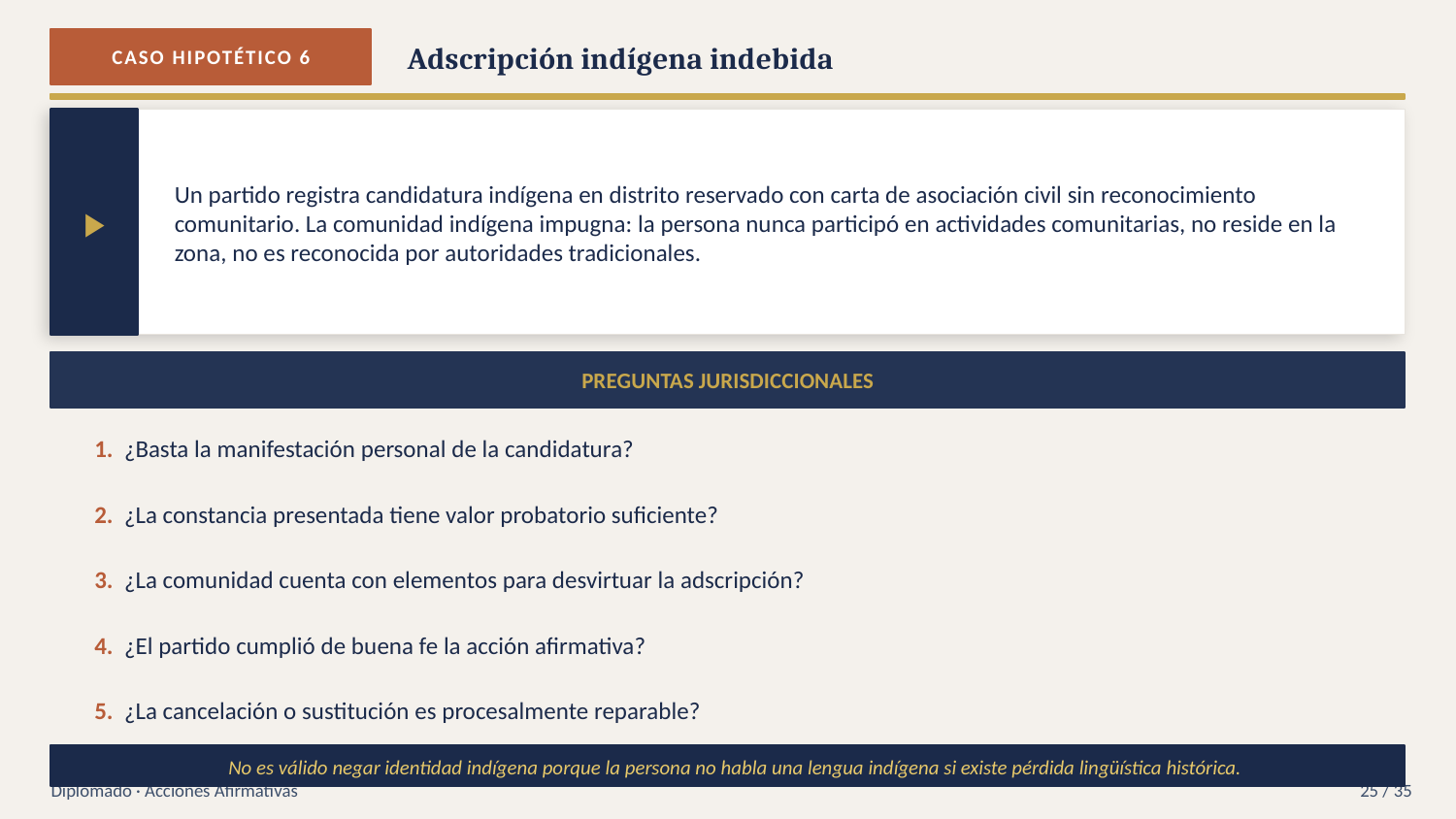

CASO HIPOTÉTICO 6
Adscripción indígena indebida

▶
Un partido registra candidatura indígena en distrito reservado con carta de asociación civil sin reconocimiento comunitario. La comunidad indígena impugna: la persona nunca participó en actividades comunitarias, no reside en la zona, no es reconocida por autoridades tradicionales.

PREGUNTAS JURISDICCIONALES
1.  ¿Basta la manifestación personal de la candidatura?
2.  ¿La constancia presentada tiene valor probatorio suficiente?
3.  ¿La comunidad cuenta con elementos para desvirtuar la adscripción?
4.  ¿El partido cumplió de buena fe la acción afirmativa?
5.  ¿La cancelación o sustitución es procesalmente reparable?

No es válido negar identidad indígena porque la persona no habla una lengua indígena si existe pérdida lingüística histórica.
Diplomado · Acciones Afirmativas
25 / 35